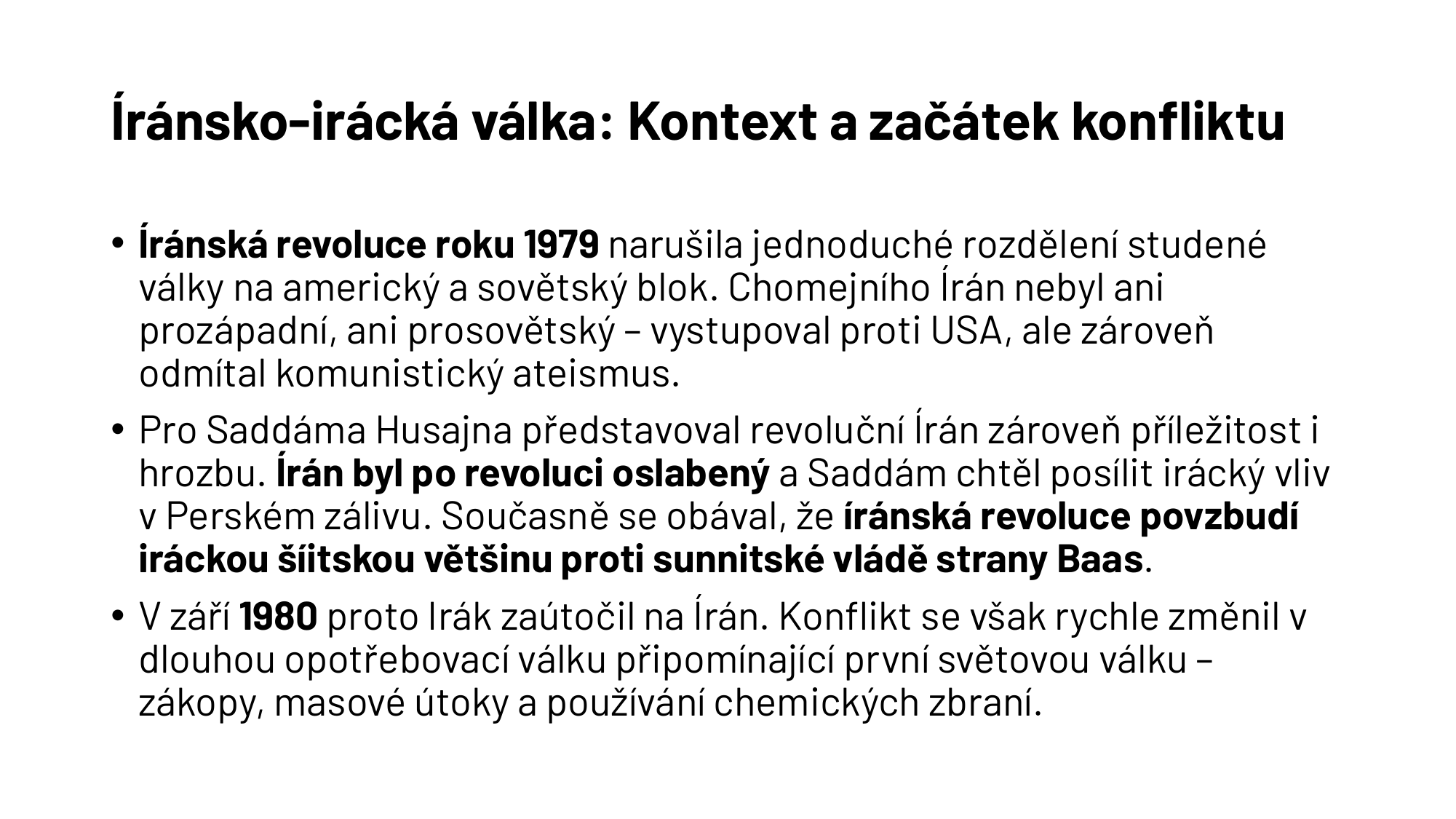

# Íránsko-irácká válka: Kontext a začátek konfliktu
Íránská revoluce roku 1979 narušila jednoduché rozdělení studené války na americký a sovětský blok. Chomejního Írán nebyl ani prozápadní, ani prosovětský – vystupoval proti USA, ale zároveň odmítal komunistický ateismus.
Pro Saddáma Husajna představoval revoluční Írán zároveň příležitost i hrozbu. Írán byl po revoluci oslabený a Saddám chtěl posílit irácký vliv v Perském zálivu. Současně se obával, že íránská revoluce povzbudí iráckou šíitskou většinu proti sunnitské vládě strany Baas.
V září 1980 proto Irák zaútočil na Írán. Konflikt se však rychle změnil v dlouhou opotřebovací válku připomínající první světovou válku – zákopy, masové útoky a používání chemických zbraní.